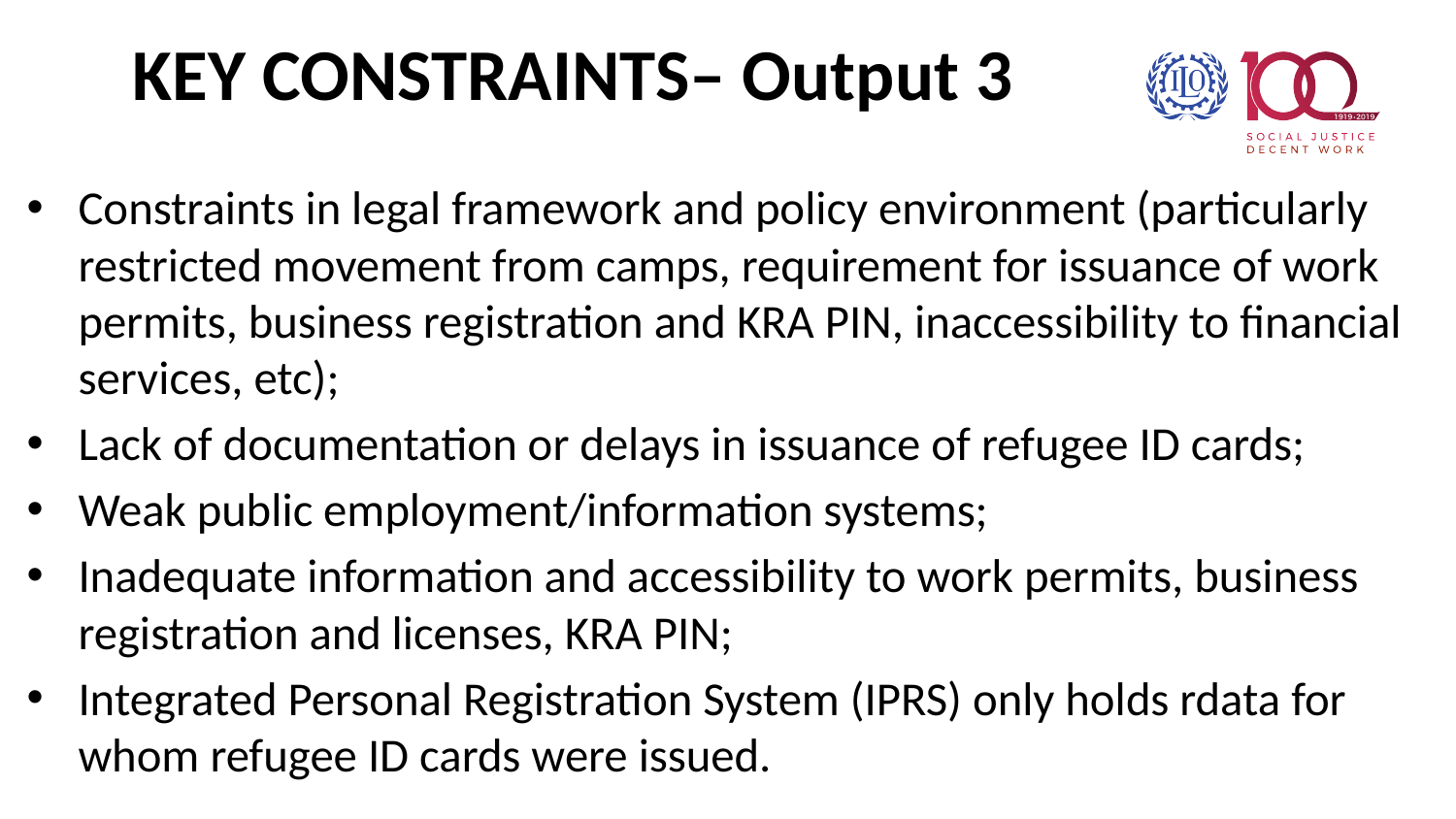

# KEY CONSTRAINTS– Output 3
Constraints in legal framework and policy environment (particularly restricted movement from camps, requirement for issuance of work permits, business registration and KRA PIN, inaccessibility to financial services, etc);
Lack of documentation or delays in issuance of refugee ID cards;
Weak public employment/information systems;
Inadequate information and accessibility to work permits, business registration and licenses, KRA PIN;
Integrated Personal Registration System (IPRS) only holds rdata for whom refugee ID cards were issued.